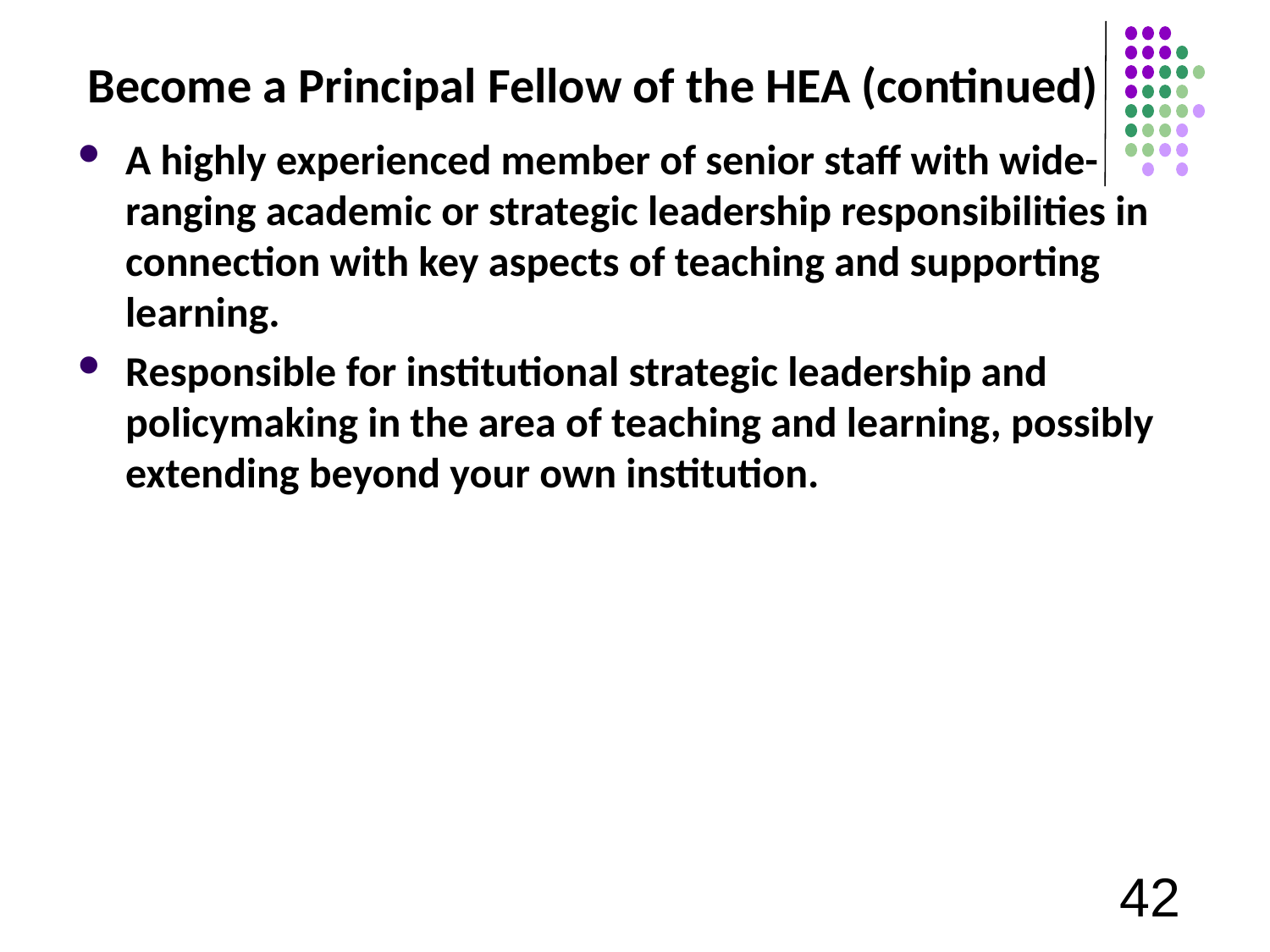

# Become a Principal Fellow of the HEA (continued)
A highly experienced member of senior staff with wide-ranging academic or strategic leadership responsibilities in connection with key aspects of teaching and supporting learning.
Responsible for institutional strategic leadership and policymaking in the area of teaching and learning, possibly extending beyond your own institution.